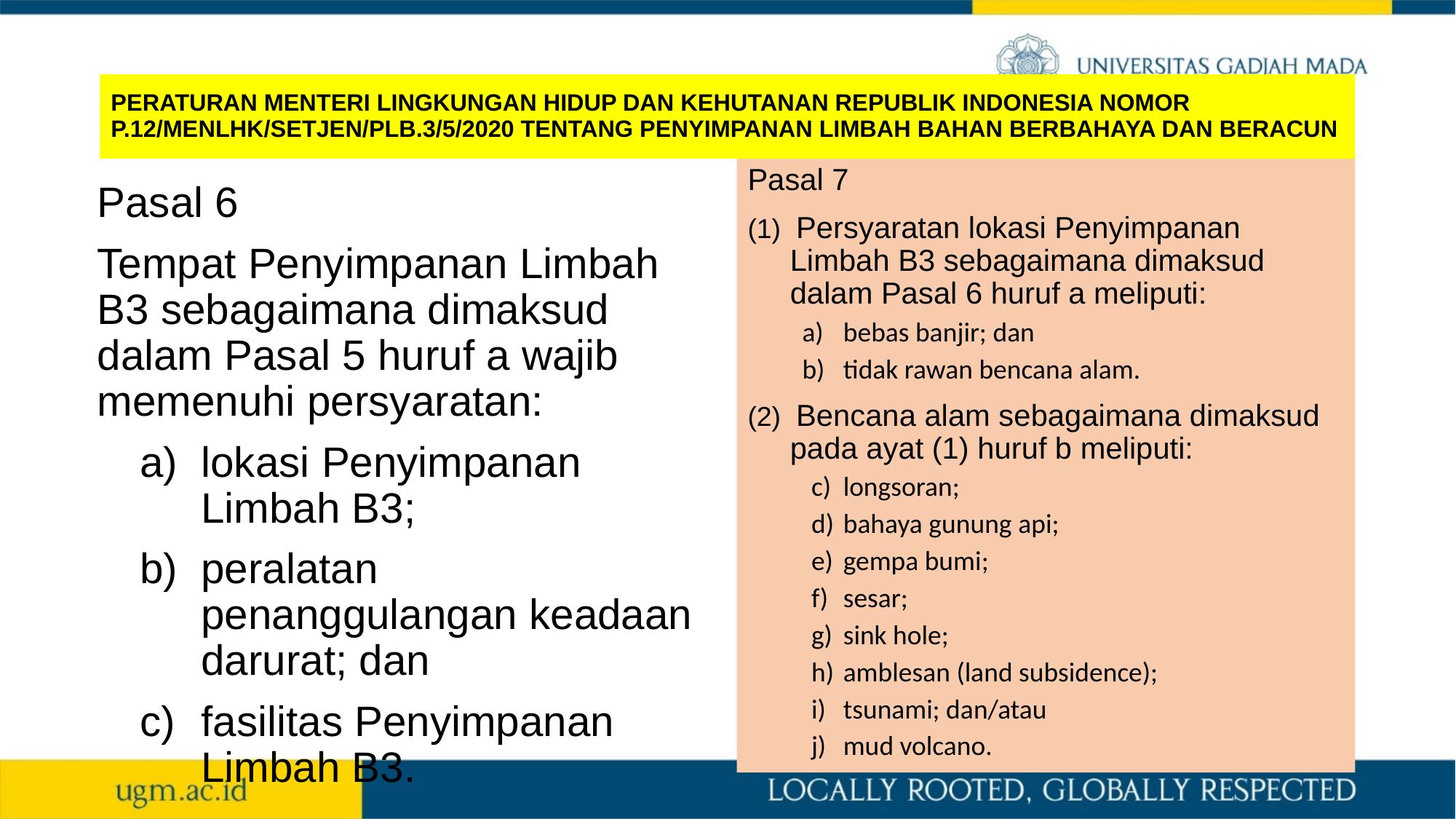

# PERATURAN MENTERI LINGKUNGAN HIDUP DAN KEHUTANAN REPUBLIK INDONESIA NOMOR P.12/MENLHK/SETJEN/PLB.3/5/2020 TENTANG PENYIMPANAN LIMBAH BAHAN BERBAHAYA DAN BERACUN
Pasal 7
(1)  Persyaratan lokasi Penyimpanan Limbah B3 sebagaimana dimaksud dalam Pasal 6 huruf a meliputi:
bebas banjir; dan
tidak rawan bencana alam.
(2)  Bencana alam sebagaimana dimaksud pada ayat (1) huruf b meliputi:
longsoran;
bahaya gunung api;
gempa bumi;
sesar;
sink hole;
amblesan (land subsidence);
tsunami; dan/atau
mud volcano.
Pasal 6
Tempat Penyimpanan Limbah B3 sebagaimana dimaksud dalam Pasal 5 huruf a wajib memenuhi persyaratan:
lokasi Penyimpanan Limbah B3;
peralatan penanggulangan keadaan darurat; dan
fasilitas Penyimpanan Limbah B3.